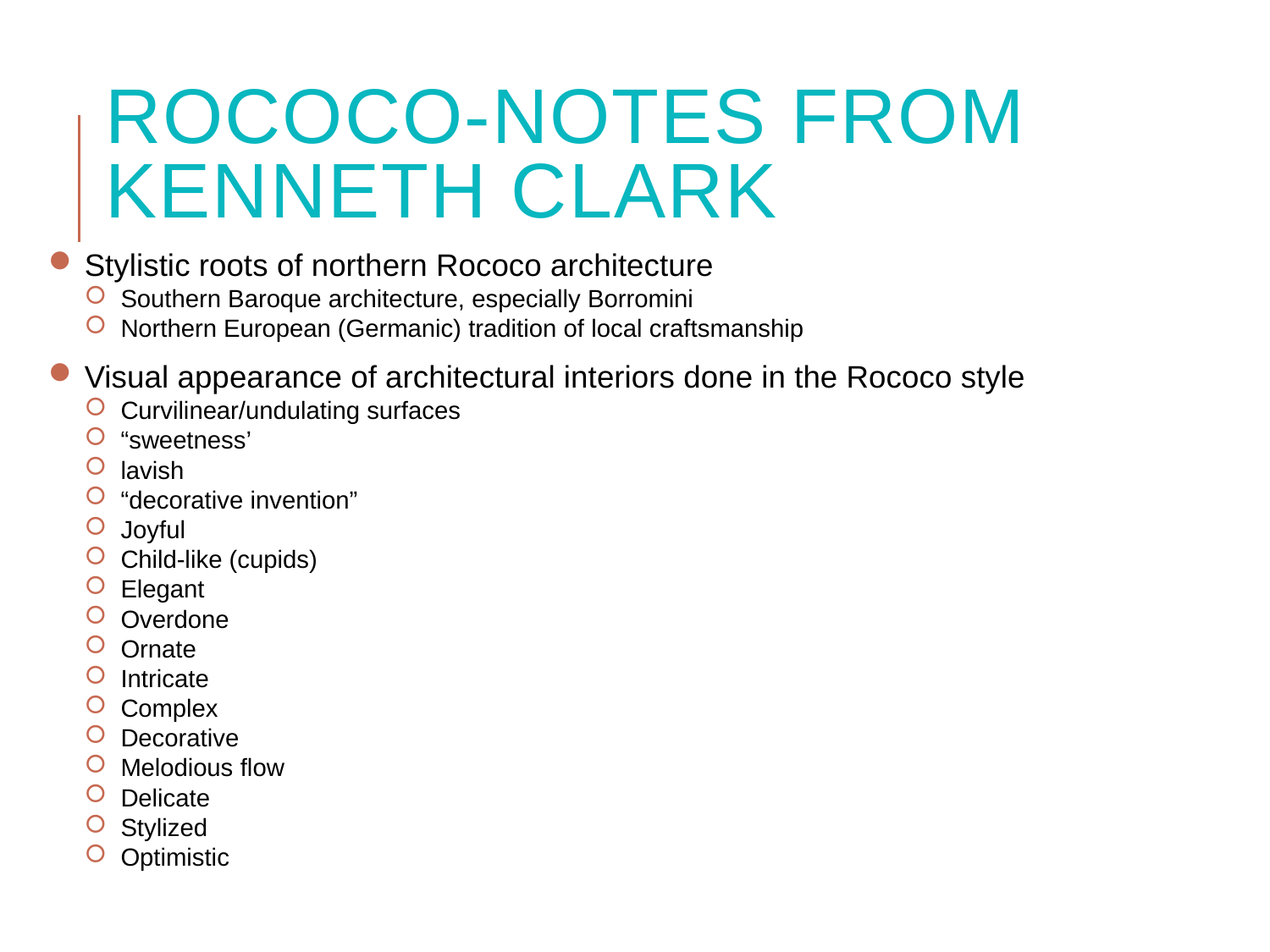

# Rococo-Notes from Kenneth Clark
Stylistic roots of northern Rococo architecture
Southern Baroque architecture, especially Borromini
Northern European (Germanic) tradition of local craftsmanship
Visual appearance of architectural interiors done in the Rococo style
Curvilinear/undulating surfaces
“sweetness’
lavish
“decorative invention”
Joyful
Child-like (cupids)
Elegant
Overdone
Ornate
Intricate
Complex
Decorative
Melodious flow
Delicate
Stylized
Optimistic